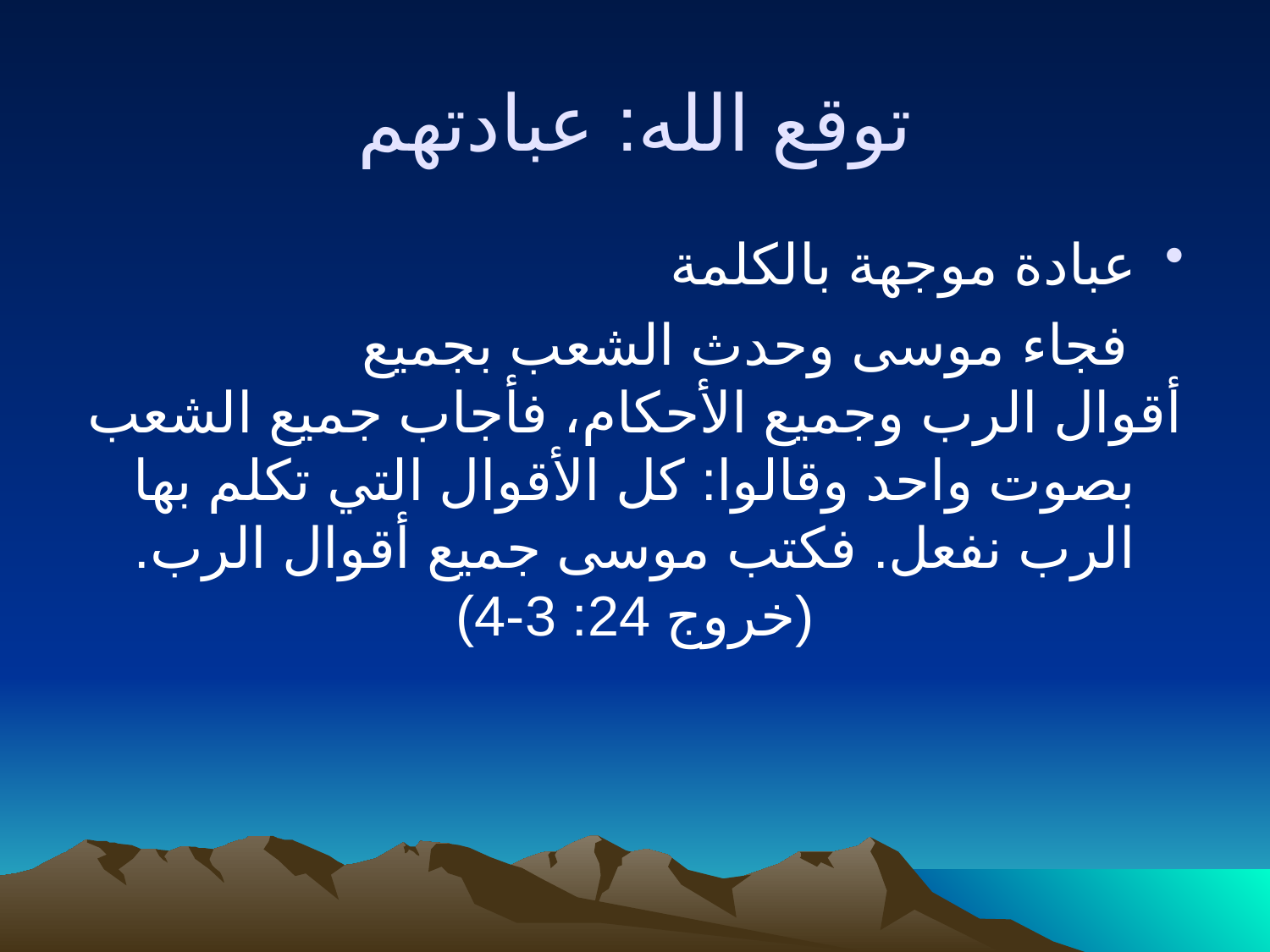

توقع الله: عبادتهم
عبادة موجهة بالكلمة
        فجاء موسى وحدث الشعب بجميع أقوال الرب وجميع الأحكام، فأجاب جميع الشعب بصوت واحد وقالوا: كل الأقوال التي تكلم بها الرب نفعل. فكتب موسى جميع أقوال الرب. (خروج 24: 3-4)